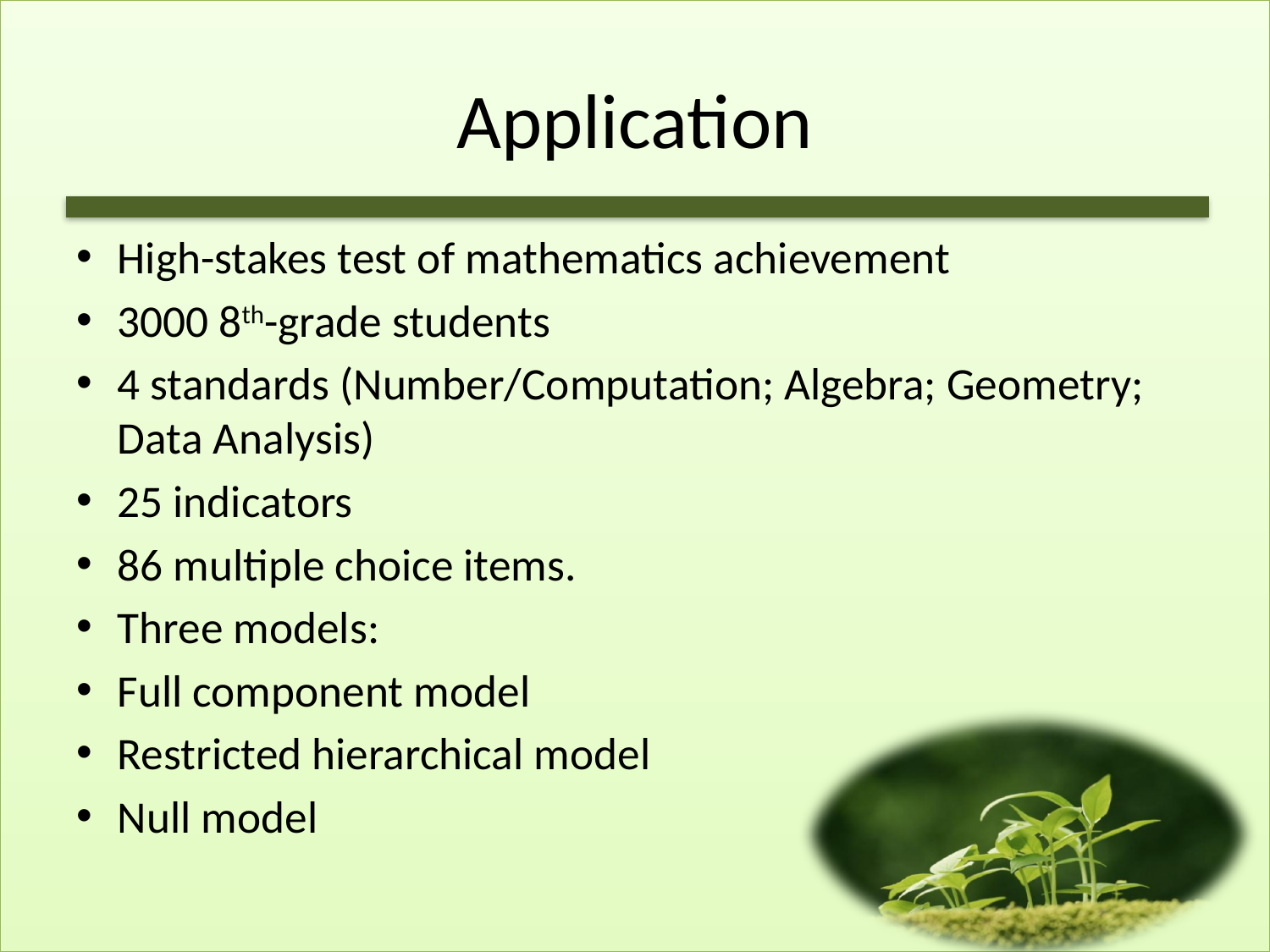

# Application
High-stakes test of mathematics achievement
3000 8th-grade students
4 standards (Number/Computation; Algebra; Geometry; Data Analysis)
25 indicators
86 multiple choice items.
Three models:
Full component model
Restricted hierarchical model
Null model